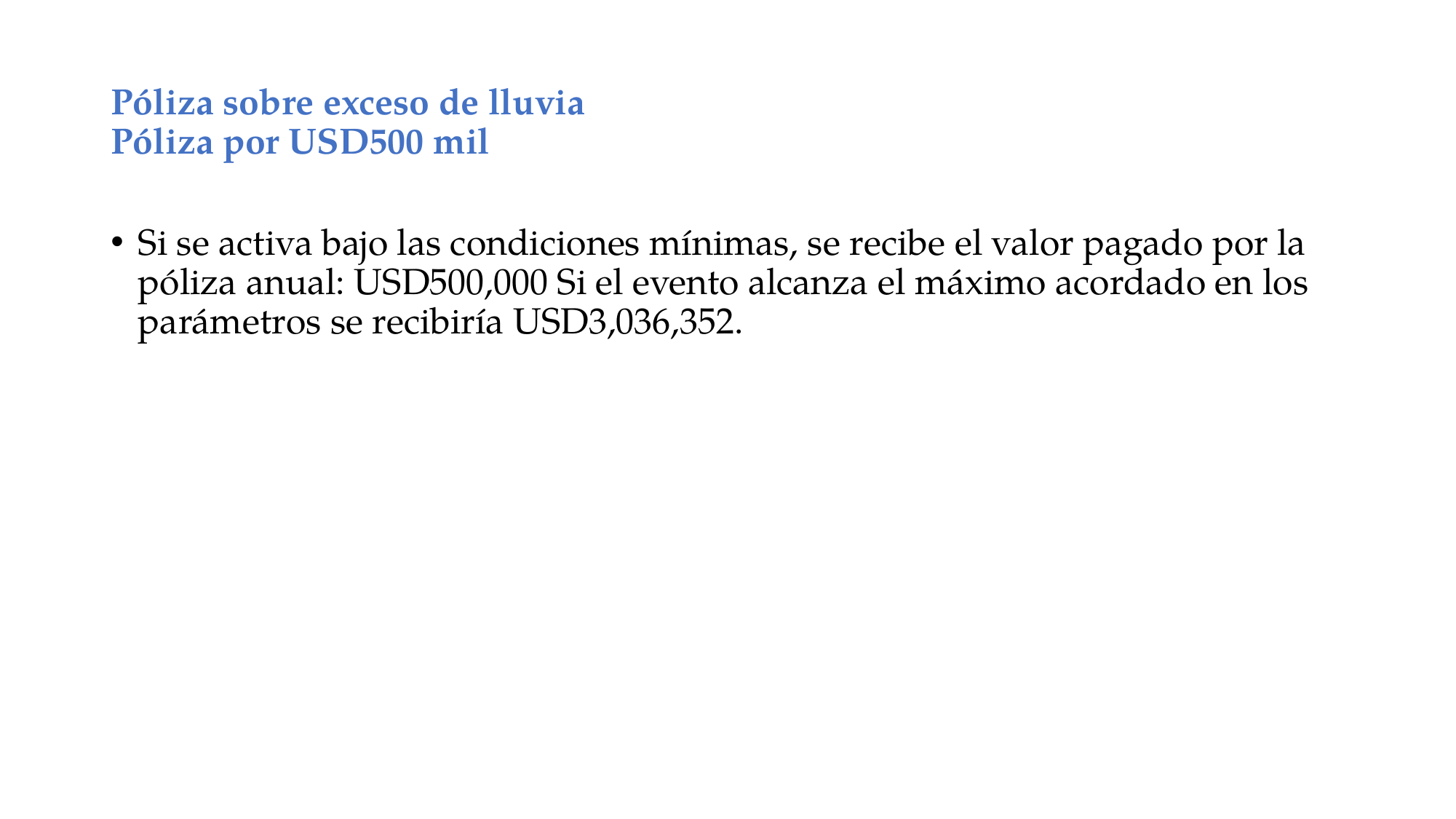

# Póliza sobre exceso de lluvia Póliza por USD500 mil
Si se activa bajo las condiciones mínimas, se recibe el valor pagado por la póliza anual: USD500,000 Si el evento alcanza el máximo acordado en los parámetros se recibiría USD3,036,352.